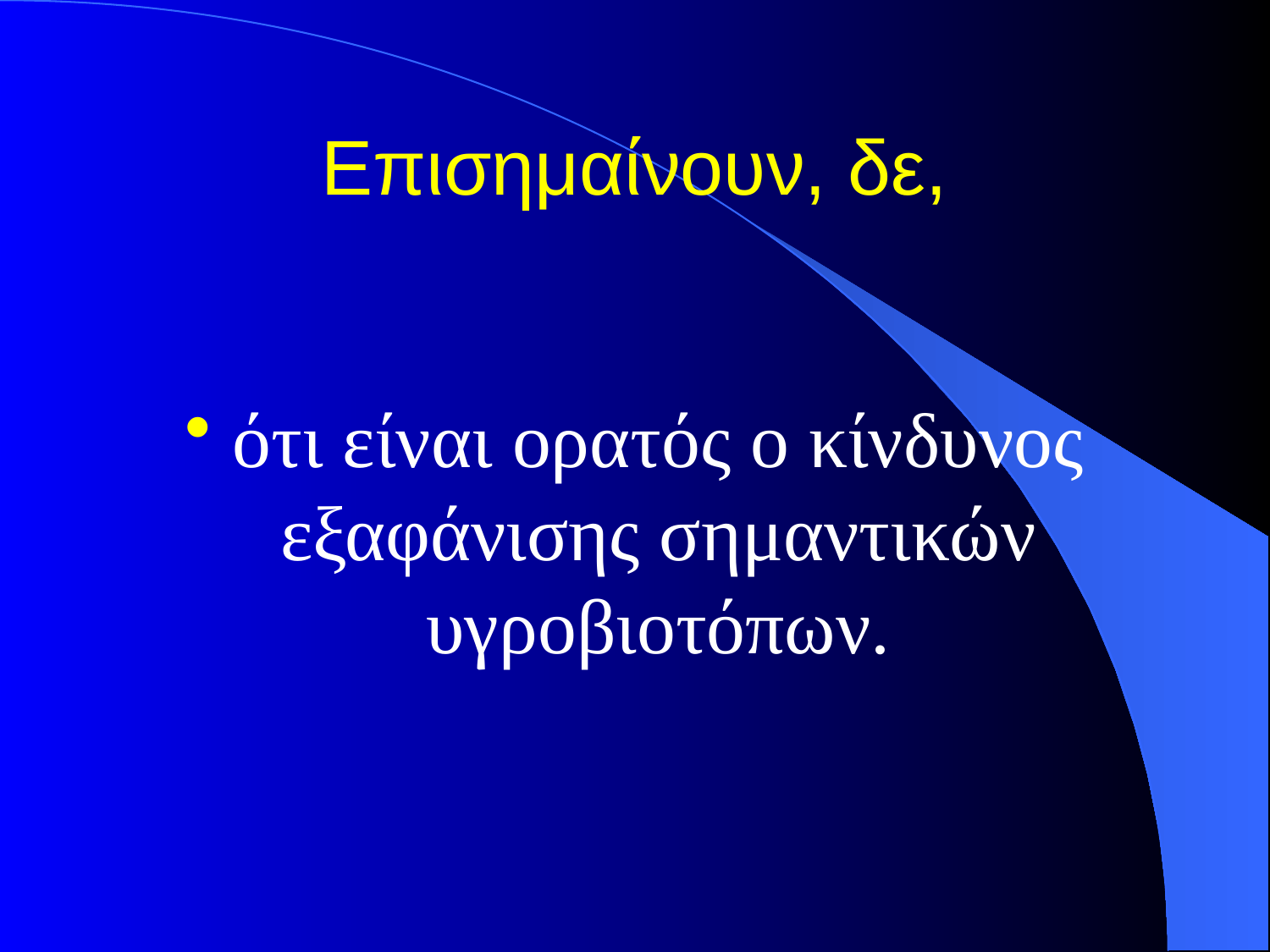

# Επισημαίνουν, δε,

ότι είναι ορατός ο κίνδυνος εξαφάνισης σημαντικών υγροβιοτόπων.